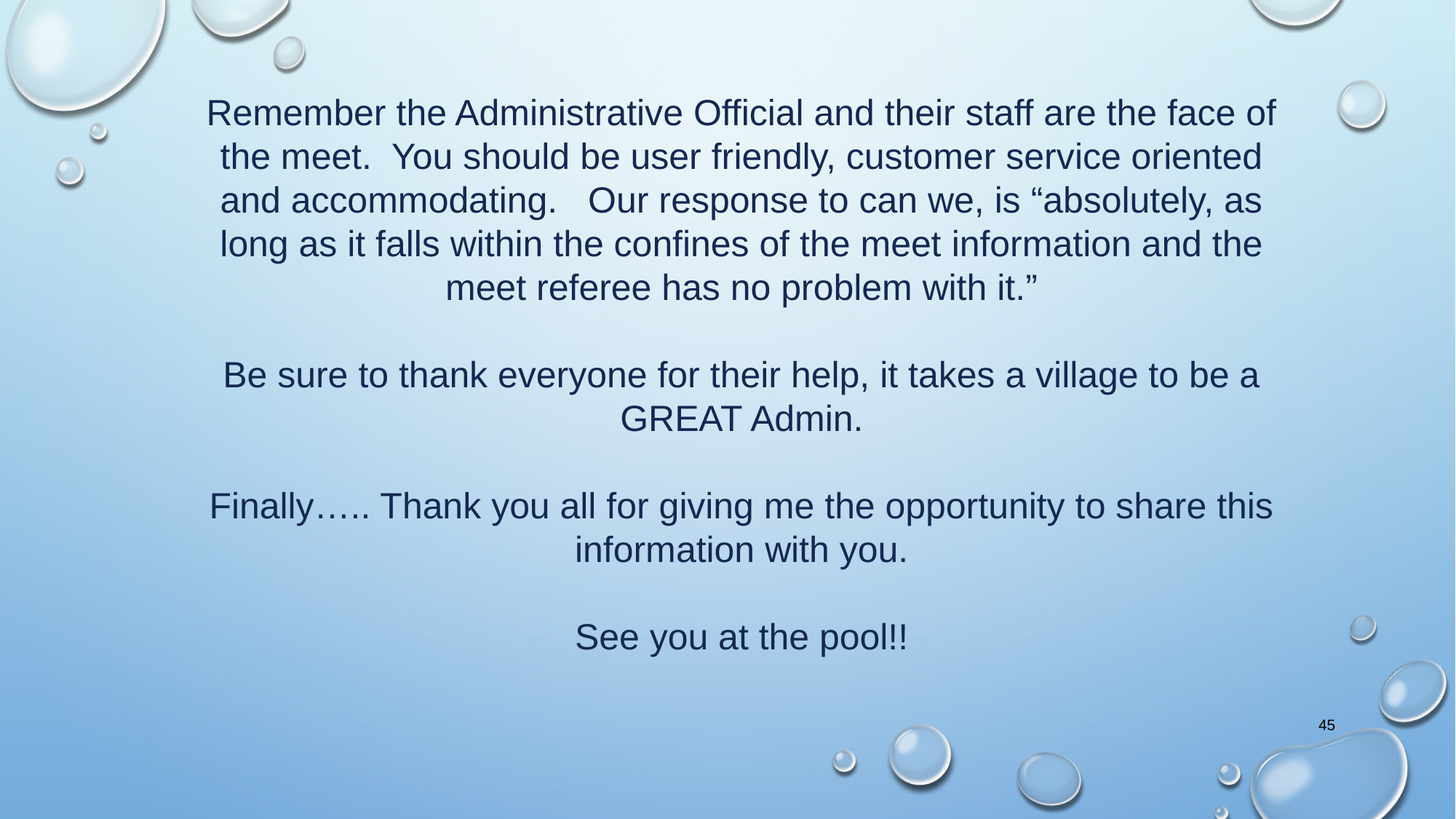

Remember the Administrative Official and their staff are the face of the meet.  You should be user friendly, customer service oriented and accommodating.   Our response to can we, is “absolutely, as long as it falls within the confines of the meet information and the meet referee has no problem with it.”

Be sure to thank everyone for their help, it takes a village to be a GREAT Admin.

Finally….. Thank you all for giving me the opportunity to share this information with you.

See you at the pool!!
45